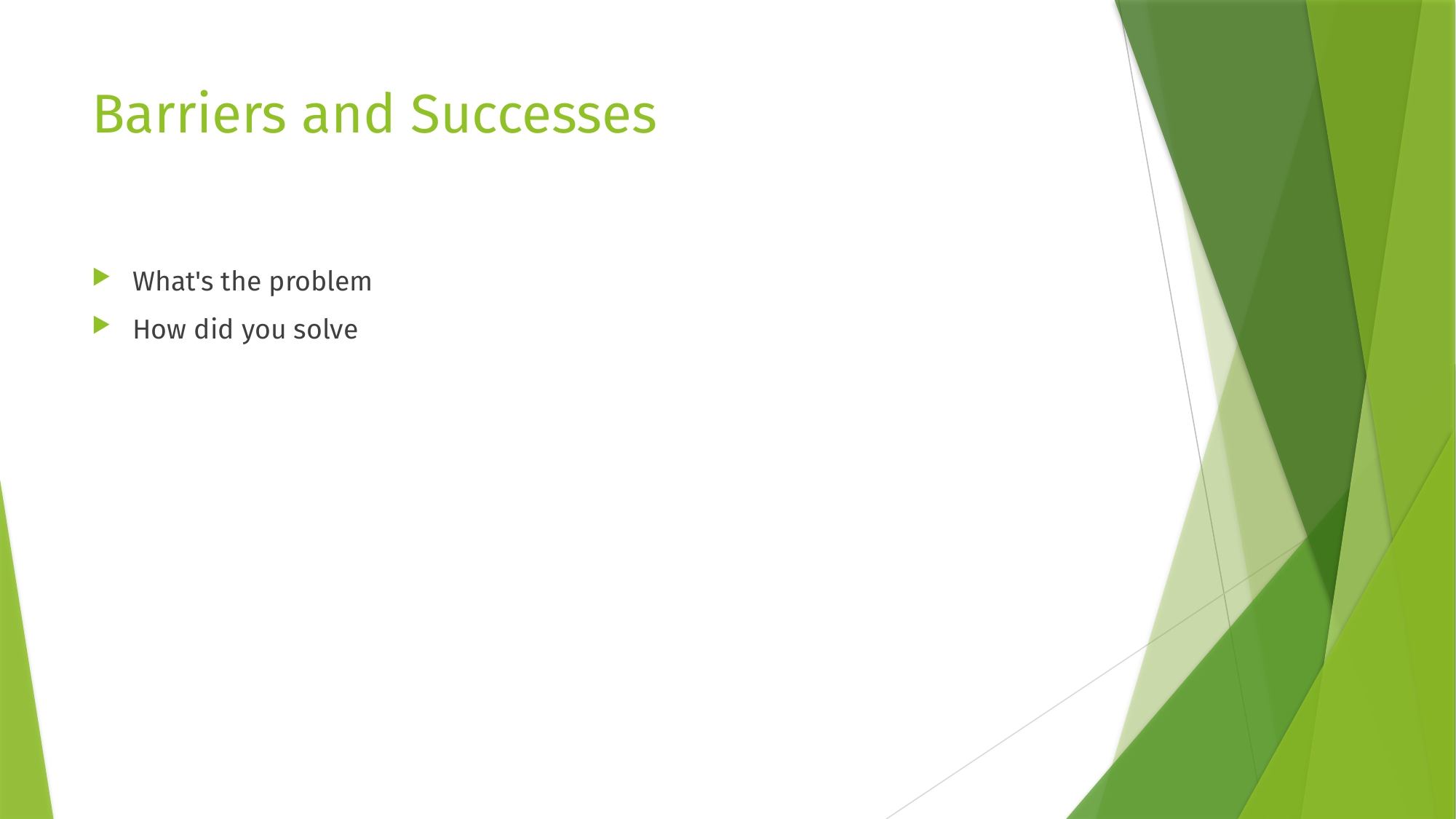

# Barriers and Successes
What's the problem
How did you solve